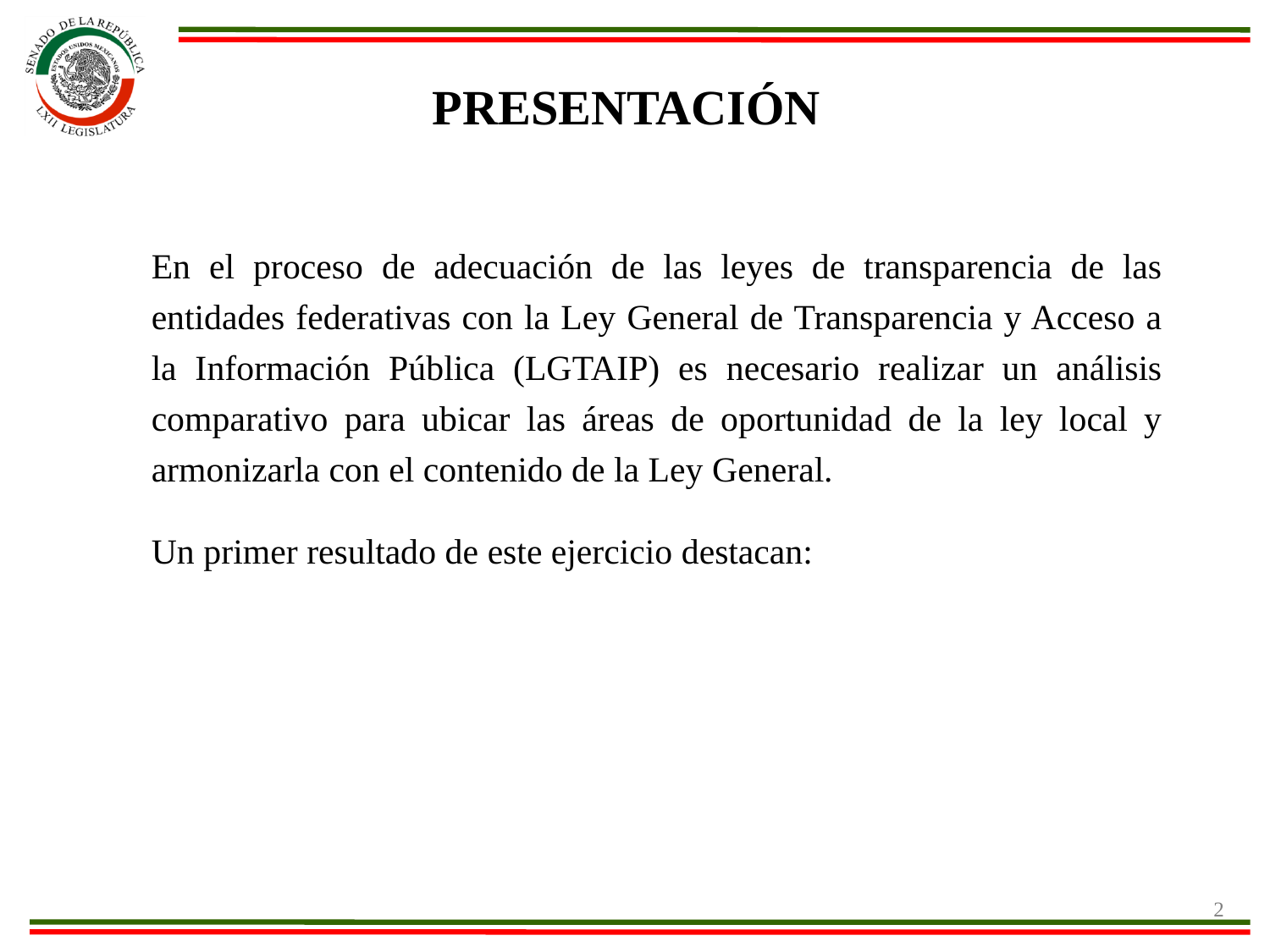

Presentación
En el proceso de adecuación de las leyes de transparencia de las entidades federativas con la Ley General de Transparencia y Acceso a la Información Pública (LGTAIP) es necesario realizar un análisis comparativo para ubicar las áreas de oportunidad de la ley local y armonizarla con el contenido de la Ley General.
Un primer resultado de este ejercicio destacan:

2